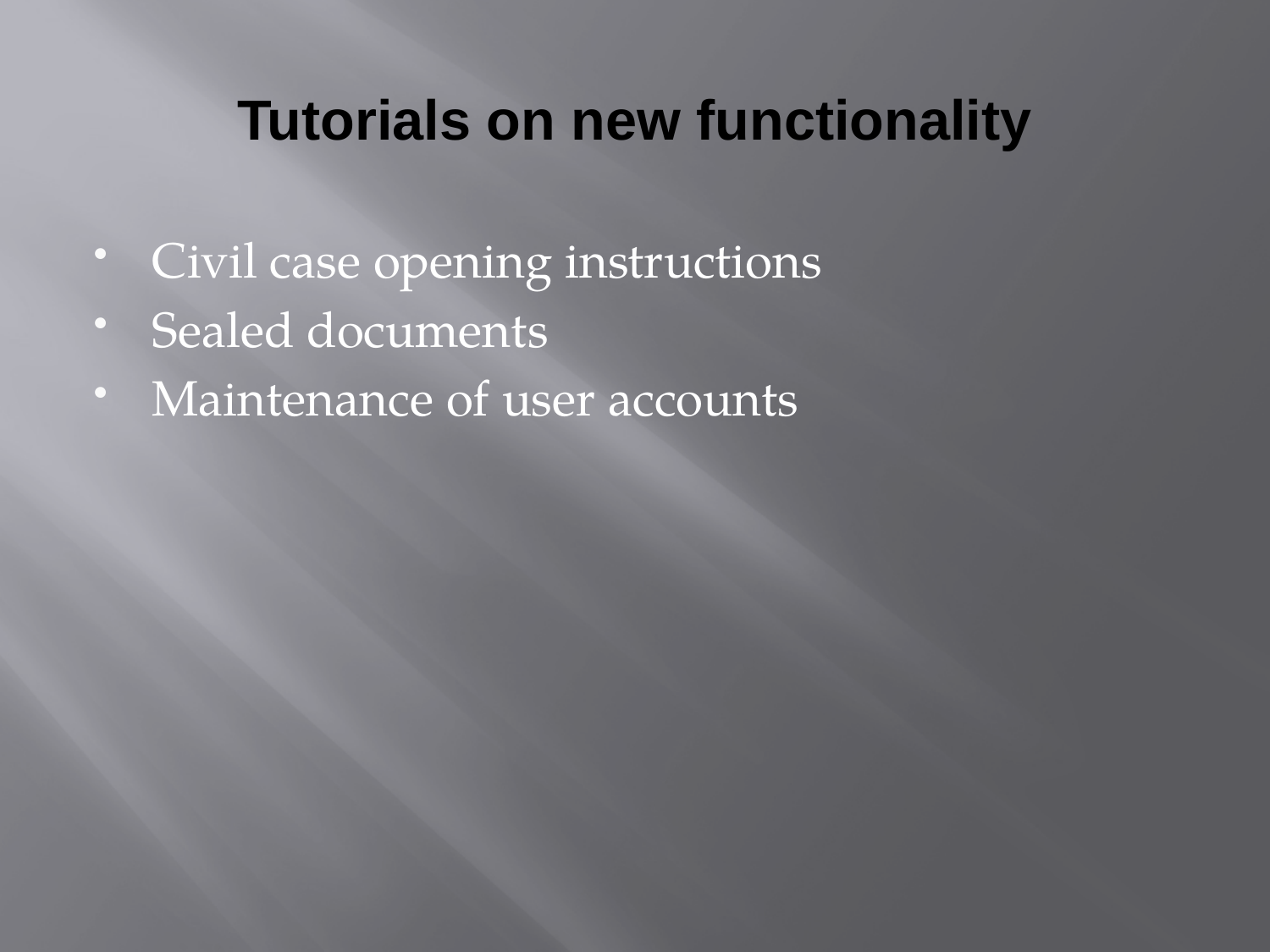

# Tutorials on new functionality
Civil case opening instructions
Sealed documents
Maintenance of user accounts